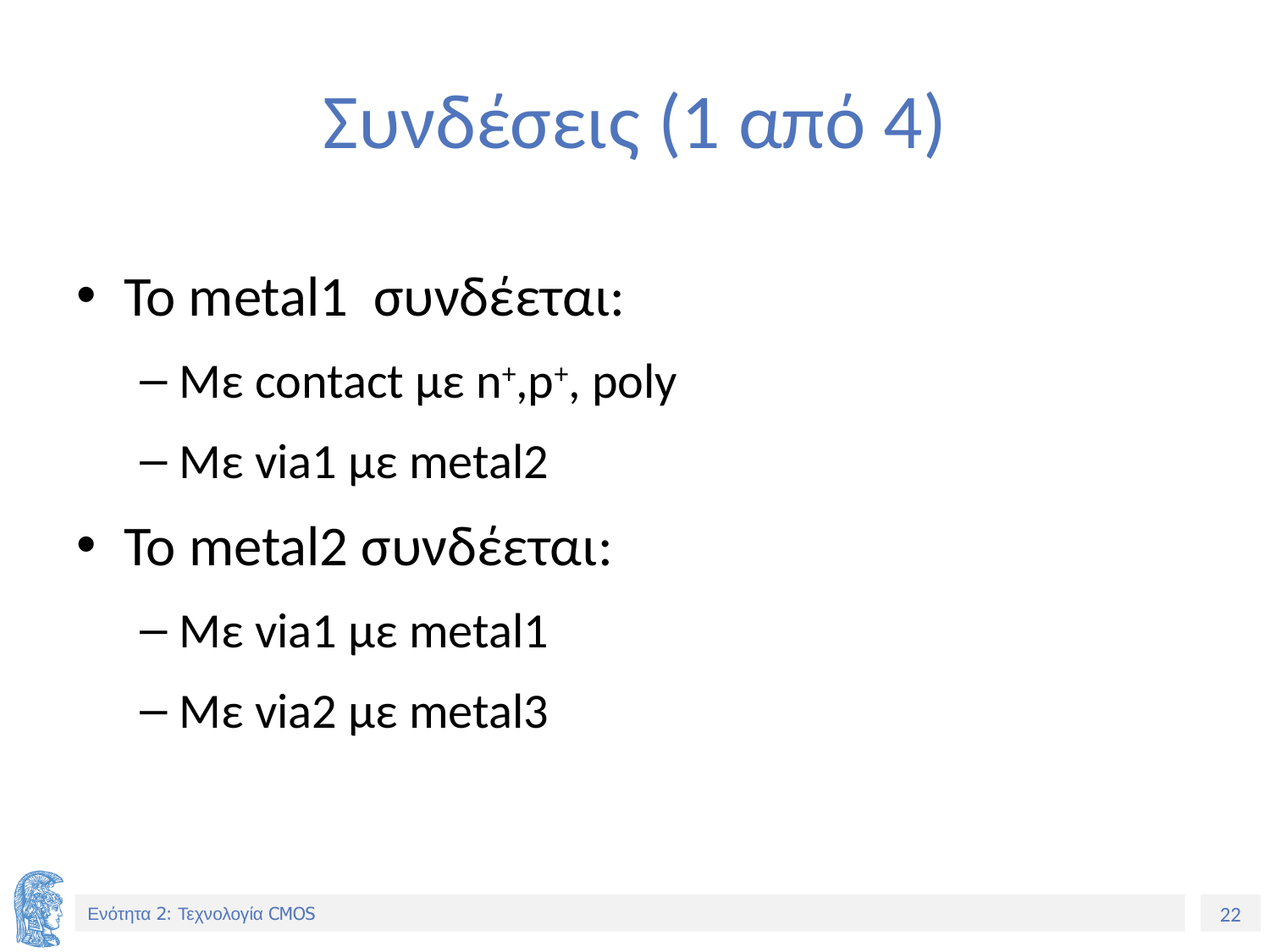

# Συνδέσεις (1 από 4)
To metal1  συνδέεται:
Με contact με n+,p+, poly
Με via1 με metal2
Το metal2 συνδέεται:
Με via1 με metal1
Με via2 με metal3